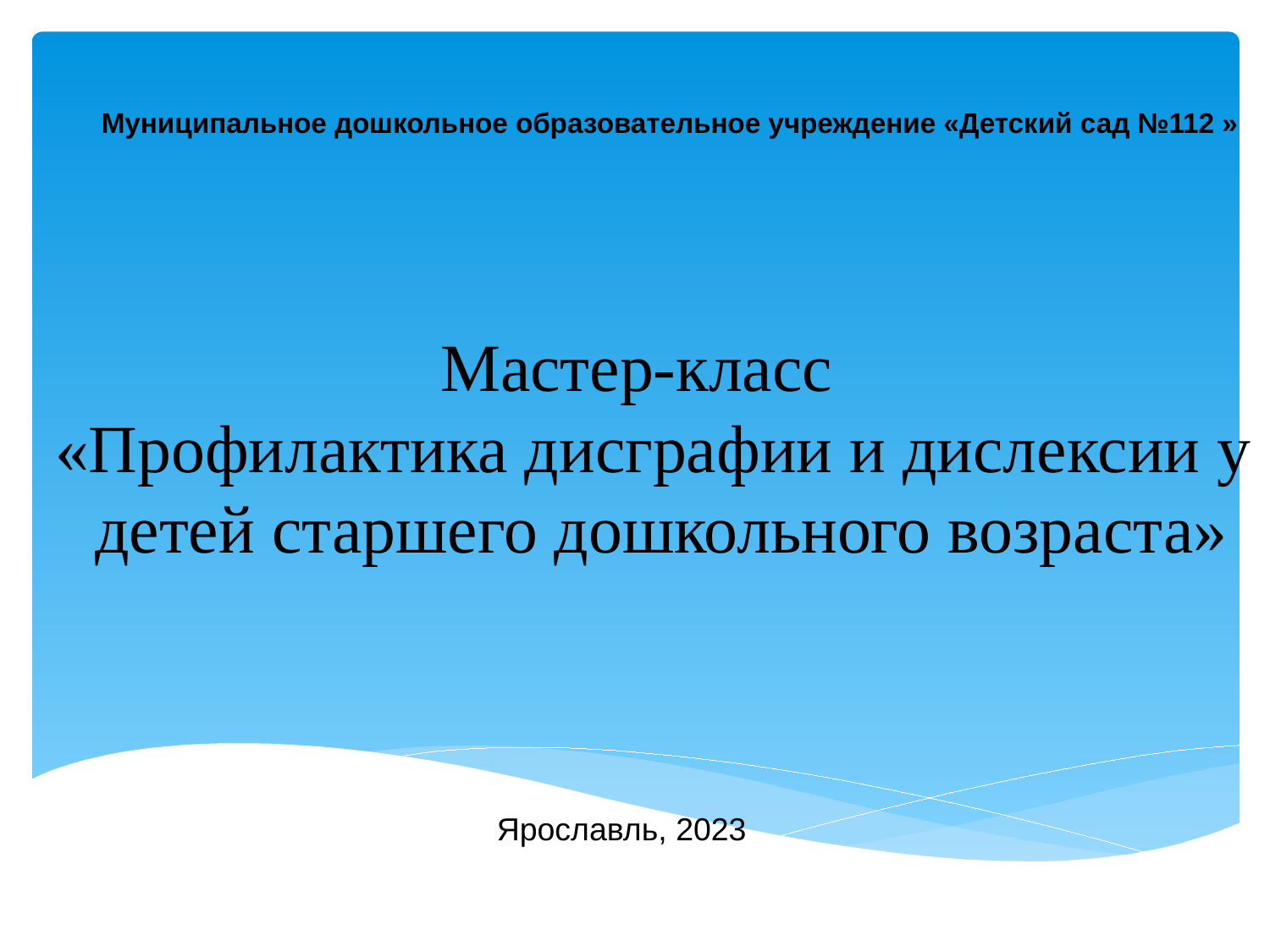

Муниципальное дошкольное образовательное учреждение «Детский сад №112 »
# Мастер-класс «Профилактика дисграфии и дислексии у  детей старшего дошкольного возраста»
Ярославль, 2023